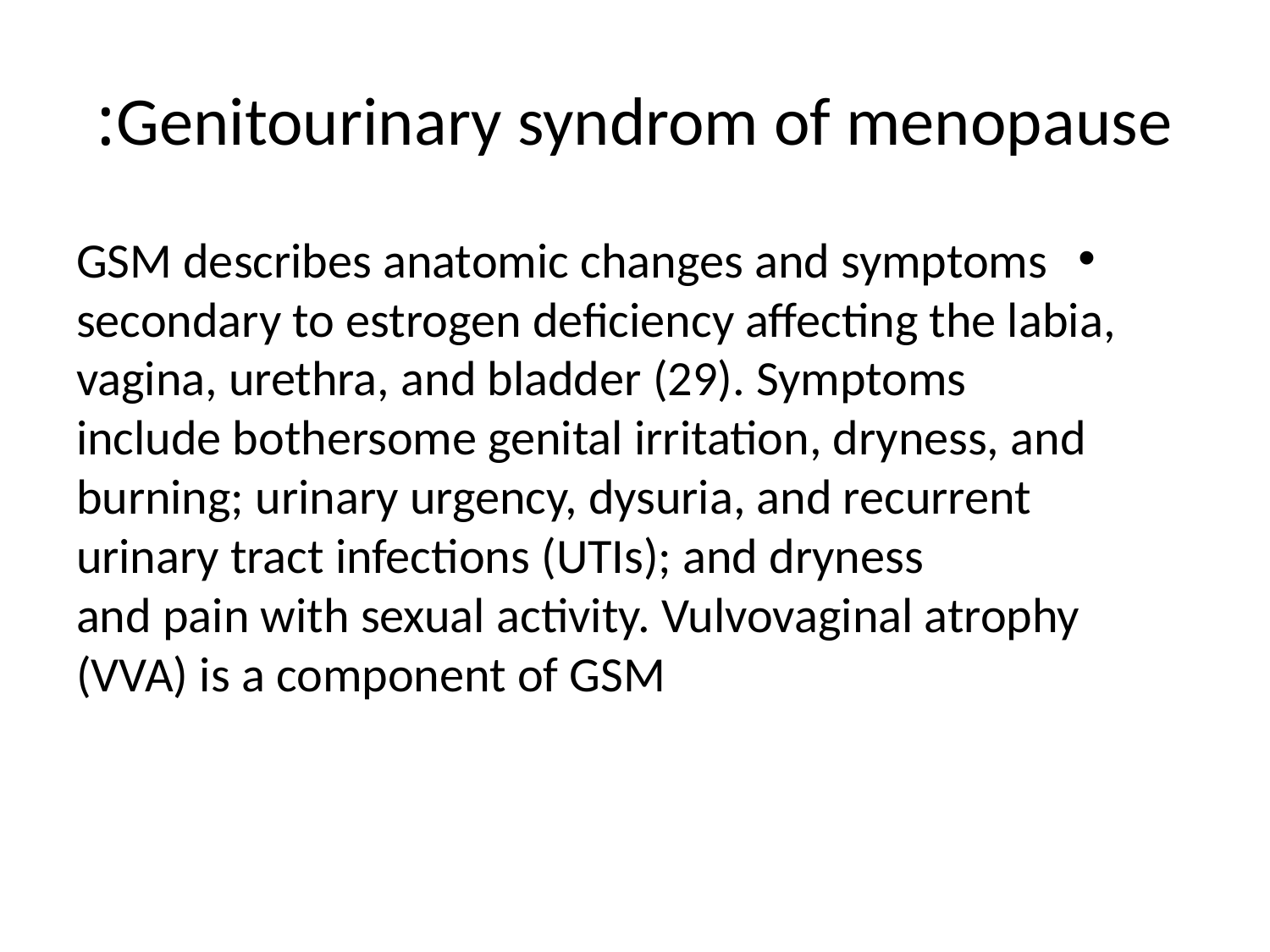

# Genitourinary syndrom of menopause:
GSM describes anatomic changes and symptoms secondary to estrogen deficiency affecting the labia, vagina, urethra, and bladder (29). Symptoms
include bothersome genital irritation, dryness, and burning; urinary urgency, dysuria, and recurrent urinary tract infections (UTIs); and dryness
and pain with sexual activity. Vulvovaginal atrophy (VVA) is a component of GSM